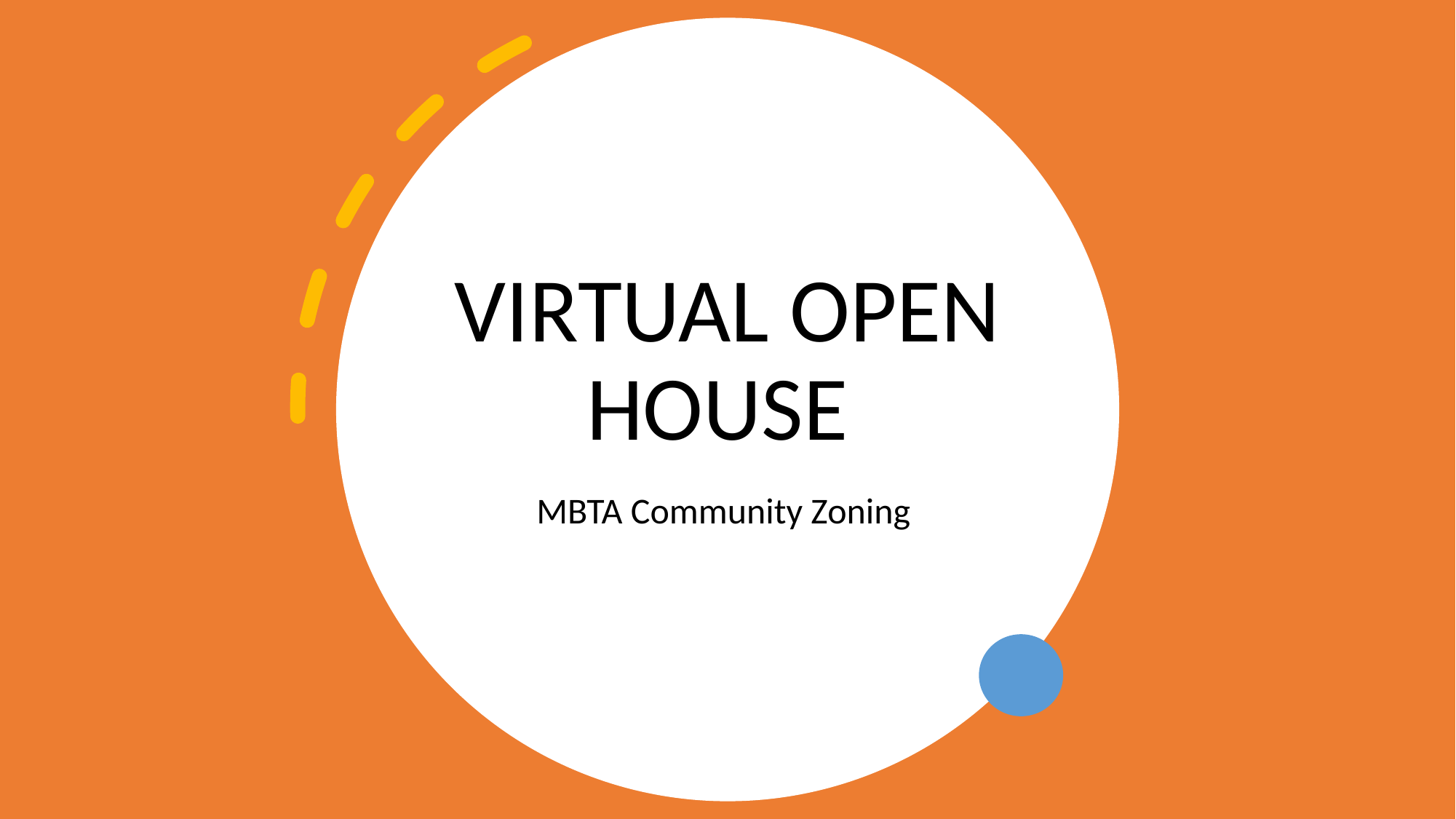

# VIRTUAL OPEN HOUSE
MBTA Community Zoning